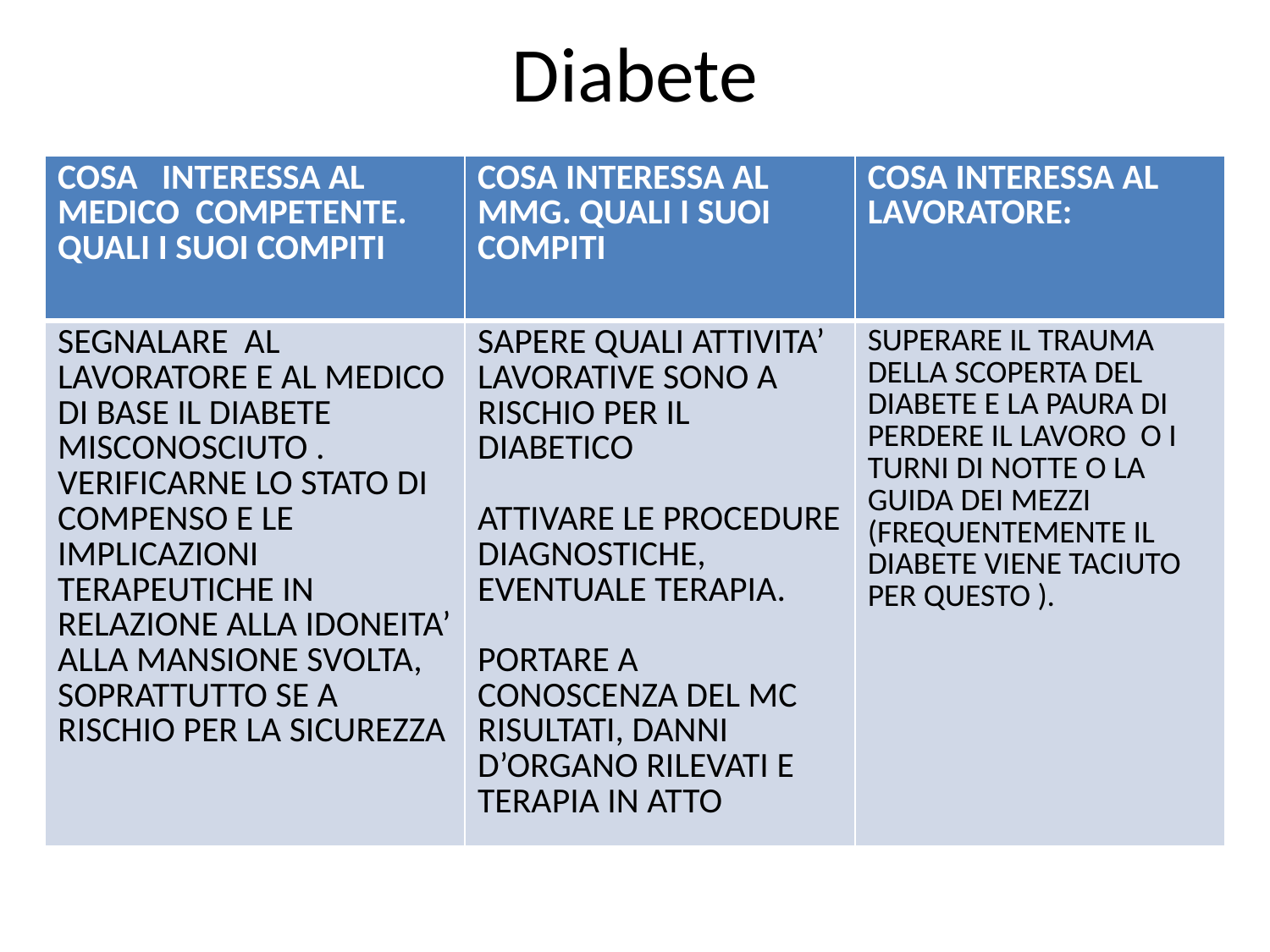

# Diabete
| COSA INTERESSA AL MEDICO COMPETENTE. QUALI I SUOI COMPITI | COSA INTERESSA AL MMG. QUALI I SUOI COMPITI | COSA INTERESSA AL LAVORATORE: |
| --- | --- | --- |
| SEGNALARE AL LAVORATORE E AL MEDICO DI BASE IL DIABETE MISCONOSCIUTO . VERIFICARNE LO STATO DI COMPENSO E LE IMPLICAZIONI TERAPEUTICHE IN RELAZIONE ALLA IDONEITA’ ALLA MANSIONE SVOLTA, SOPRATTUTTO SE A RISCHIO PER LA SICUREZZA | SAPERE QUALI ATTIVITA’ LAVORATIVE SONO A RISCHIO PER IL DIABETICO ATTIVARE LE PROCEDURE DIAGNOSTICHE, EVENTUALE TERAPIA. PORTARE A CONOSCENZA DEL MC RISULTATI, DANNI D’ORGANO RILEVATI E TERAPIA IN ATTO | SUPERARE IL TRAUMA DELLA SCOPERTA DEL DIABETE E LA PAURA DI PERDERE IL LAVORO O I TURNI DI NOTTE O LA GUIDA DEI MEZZI (FREQUENTEMENTE IL DIABETE VIENE TACIUTO PER QUESTO ). |